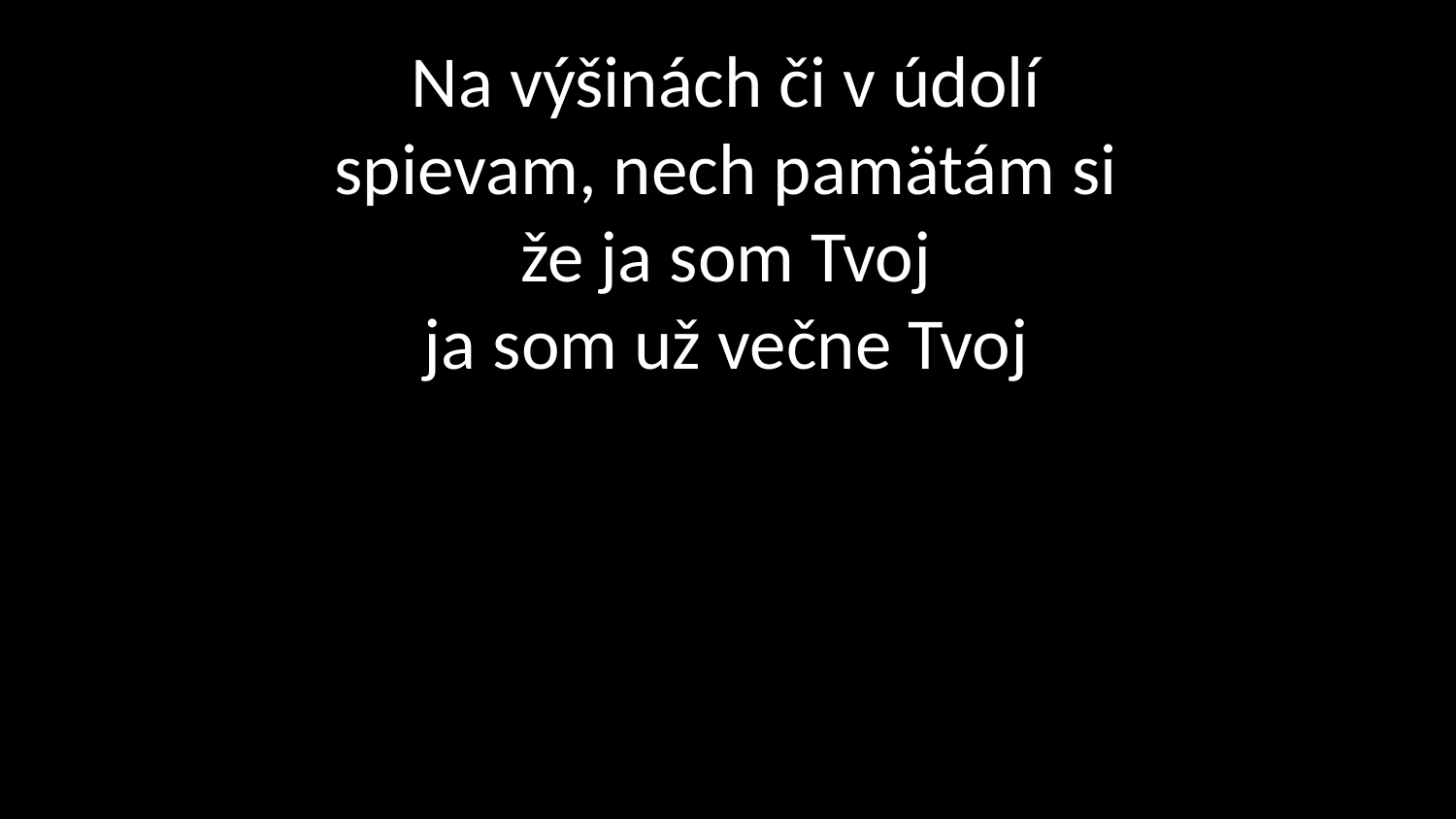

# Na výšinách či v údolí spievam, nech pamätám si že ja som Tvoj ja som už večne Tvoj